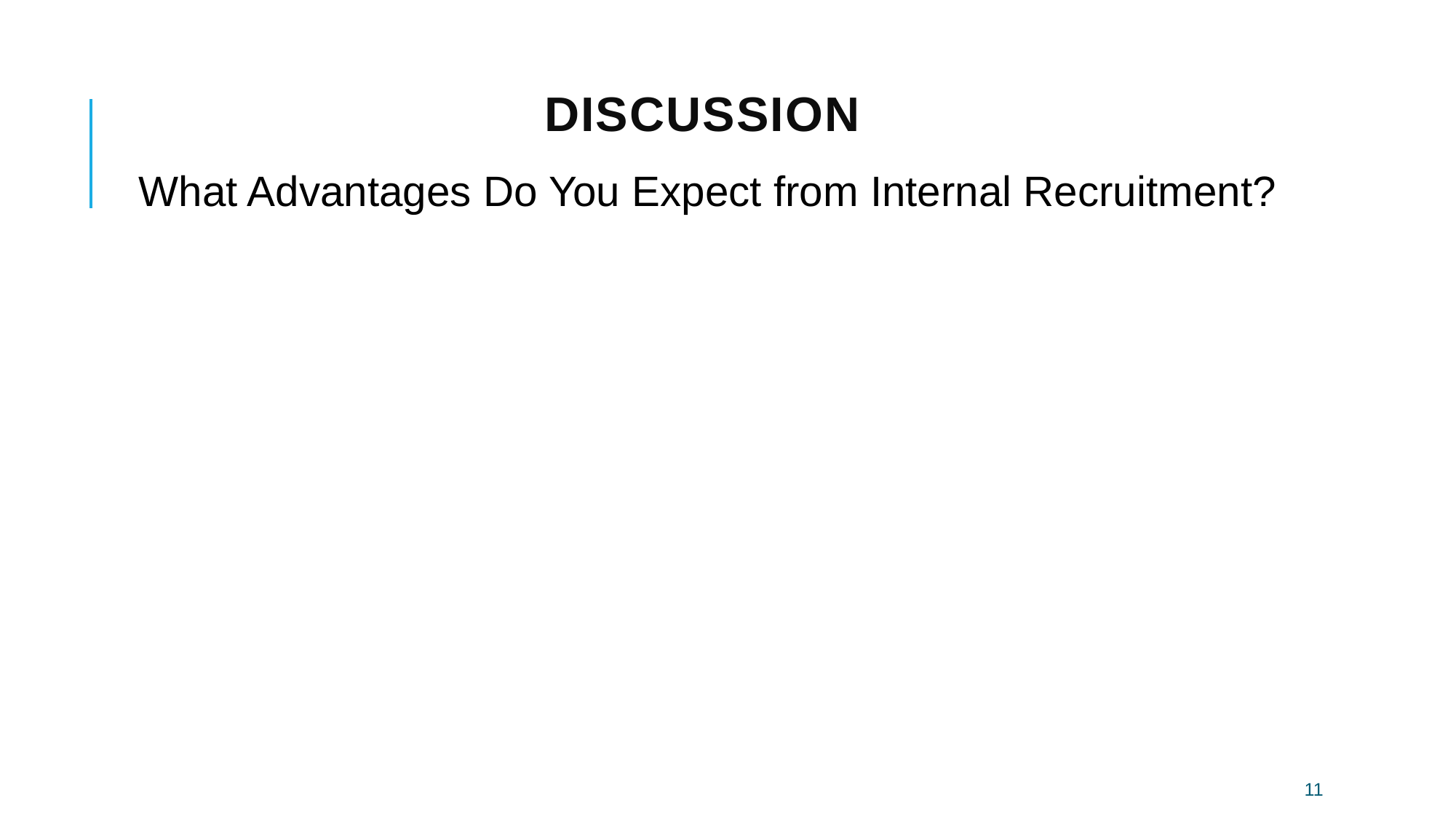

# Discussion
What Advantages Do You Expect from Internal Recruitment?
11